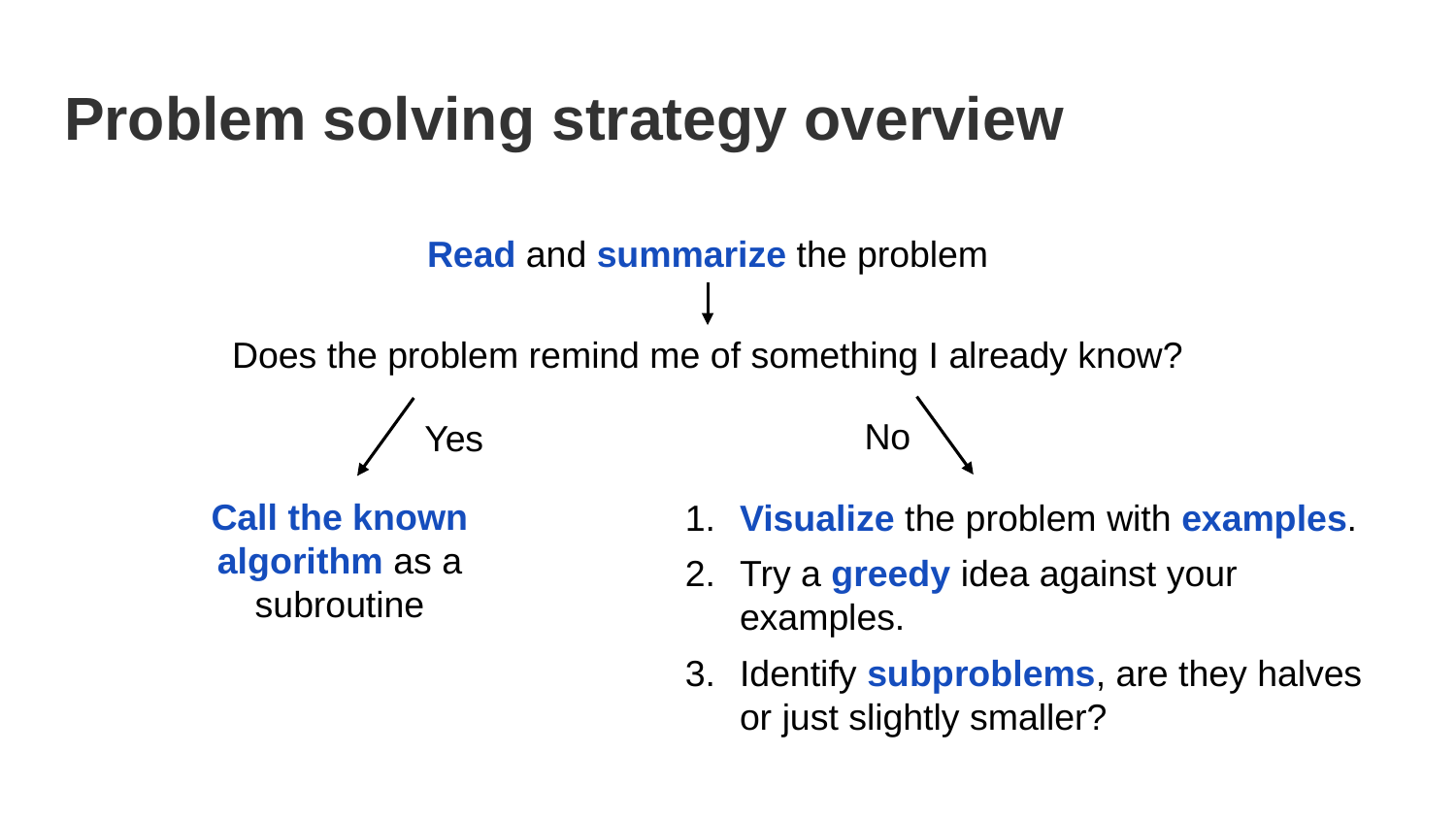

# Problem solving strategy overview
Read and summarize the problem
Does the problem remind me of something I already know?
No
Yes
Call the known algorithm as a subroutine
​Visualize the problem with examples.
Try a greedy idea against your examples.
Identify subproblems, are they halves or just slightly smaller?